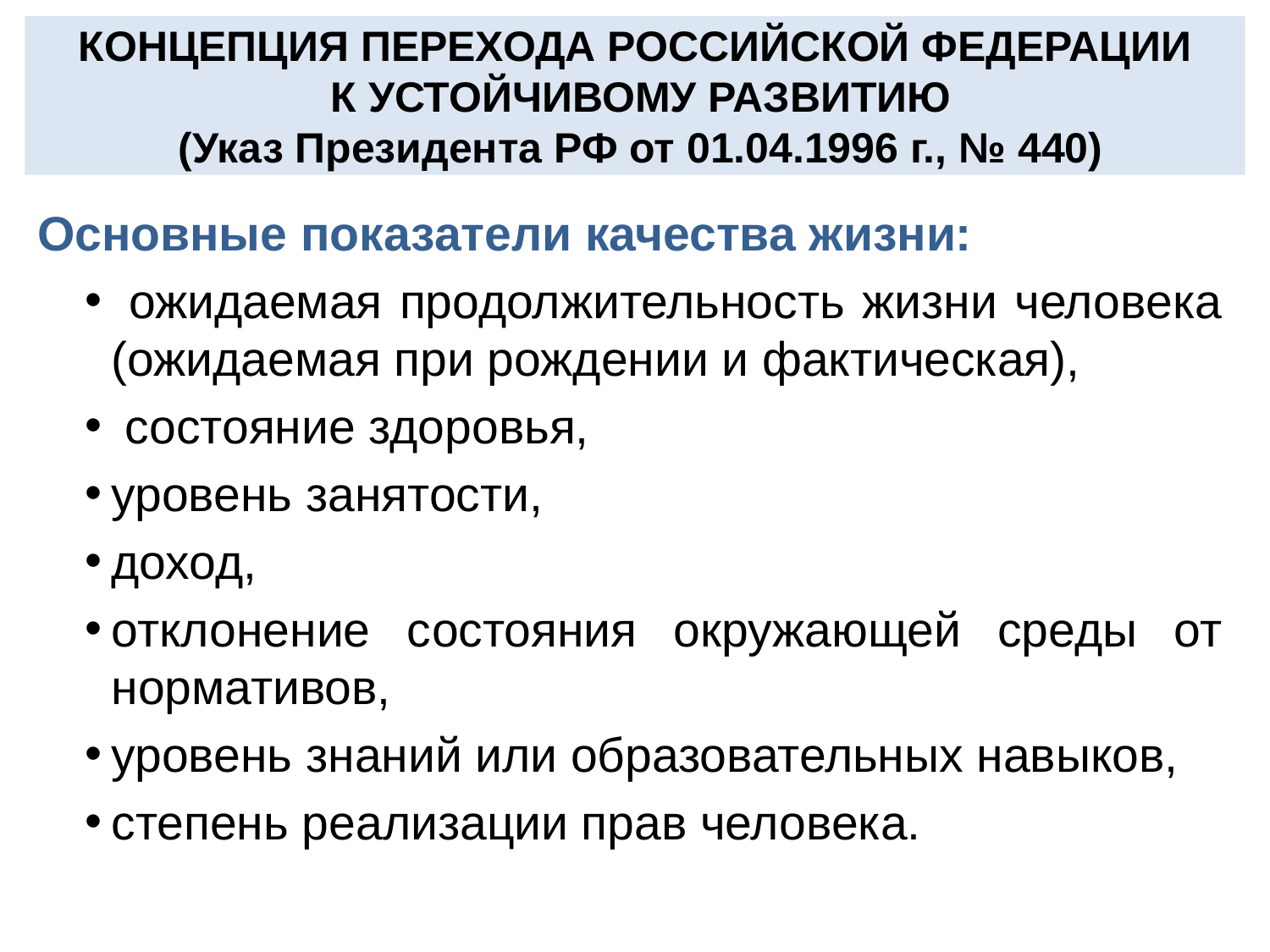

# КОНЦЕПЦИЯ ПЕРЕХОДА РОССИЙСКОЙ ФЕДЕРАЦИИ К УСТОЙЧИВОМУ РАЗВИТИЮ (Указ Президента РФ от 01.04.1996 г., № 440)
Основные показатели качества жизни:
 ожидаемая продолжительность жизни человека (ожидаемая при рождении и фактическая),
 состояние здоровья,
уровень занятости,
доход,
отклонение состояния окружающей среды от нормативов,
уровень знаний или образовательных навыков,
степень реализации прав человека.